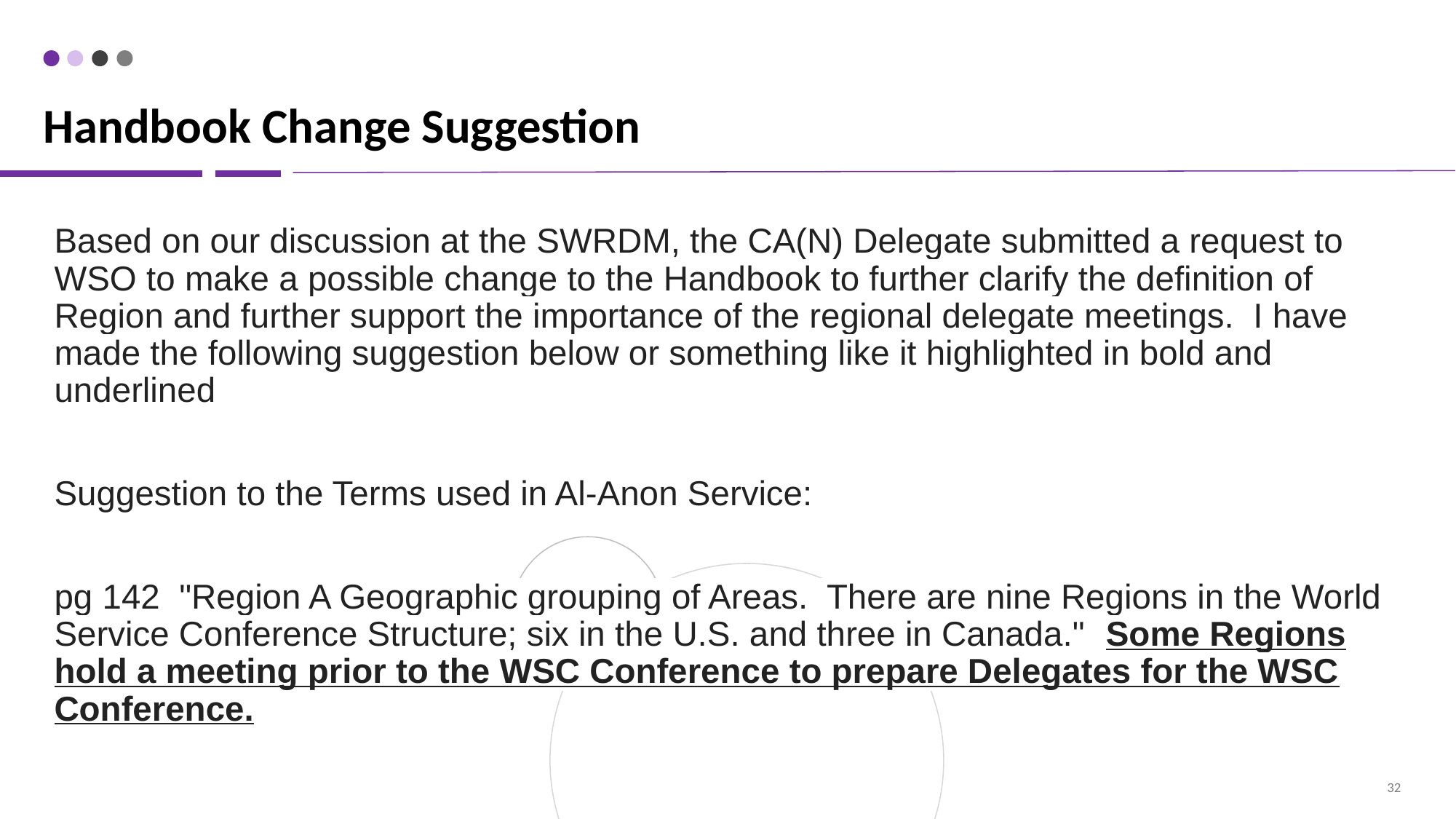

# Handbook Change Suggestion
Based on our discussion at the SWRDM, the CA(N) Delegate submitted a request to WSO to make a possible change to the Handbook to further clarify the definition of Region and further support the importance of the regional delegate meetings.  I have made the following suggestion below or something like it highlighted in bold and underlined

Suggestion to the Terms used in Al-Anon Service:

pg 142  "Region A Geographic grouping of Areas.  There are nine Regions in the World Service Conference Structure; six in the U.S. and three in Canada."  Some Regions hold a meeting prior to the WSC Conference to prepare Delegates for the WSC Conference.
32